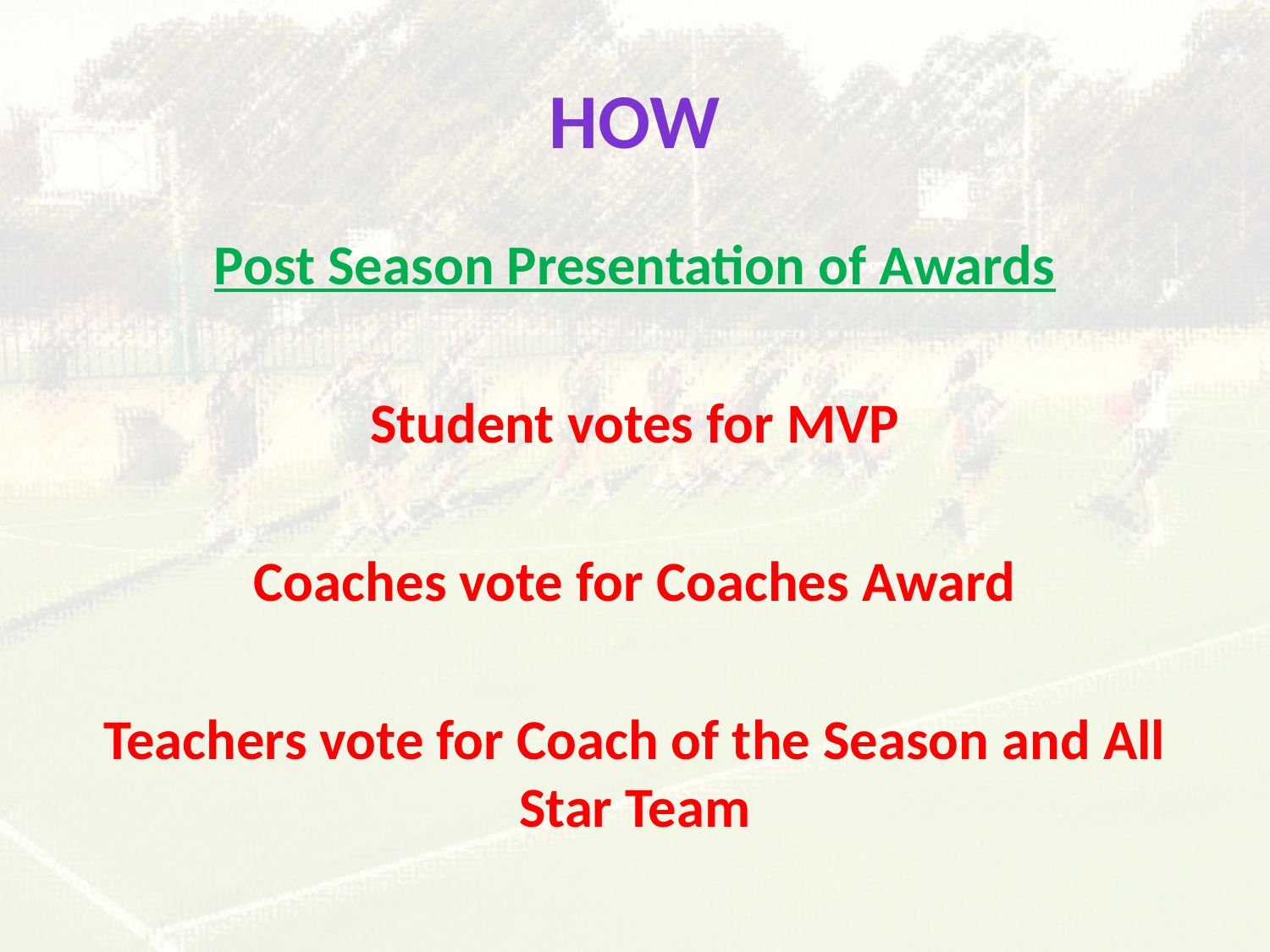

# How
Post Season Presentation of Awards

Student votes for MVP

Coaches vote for Coaches Award

Teachers vote for Coach of the Season and All Star Team